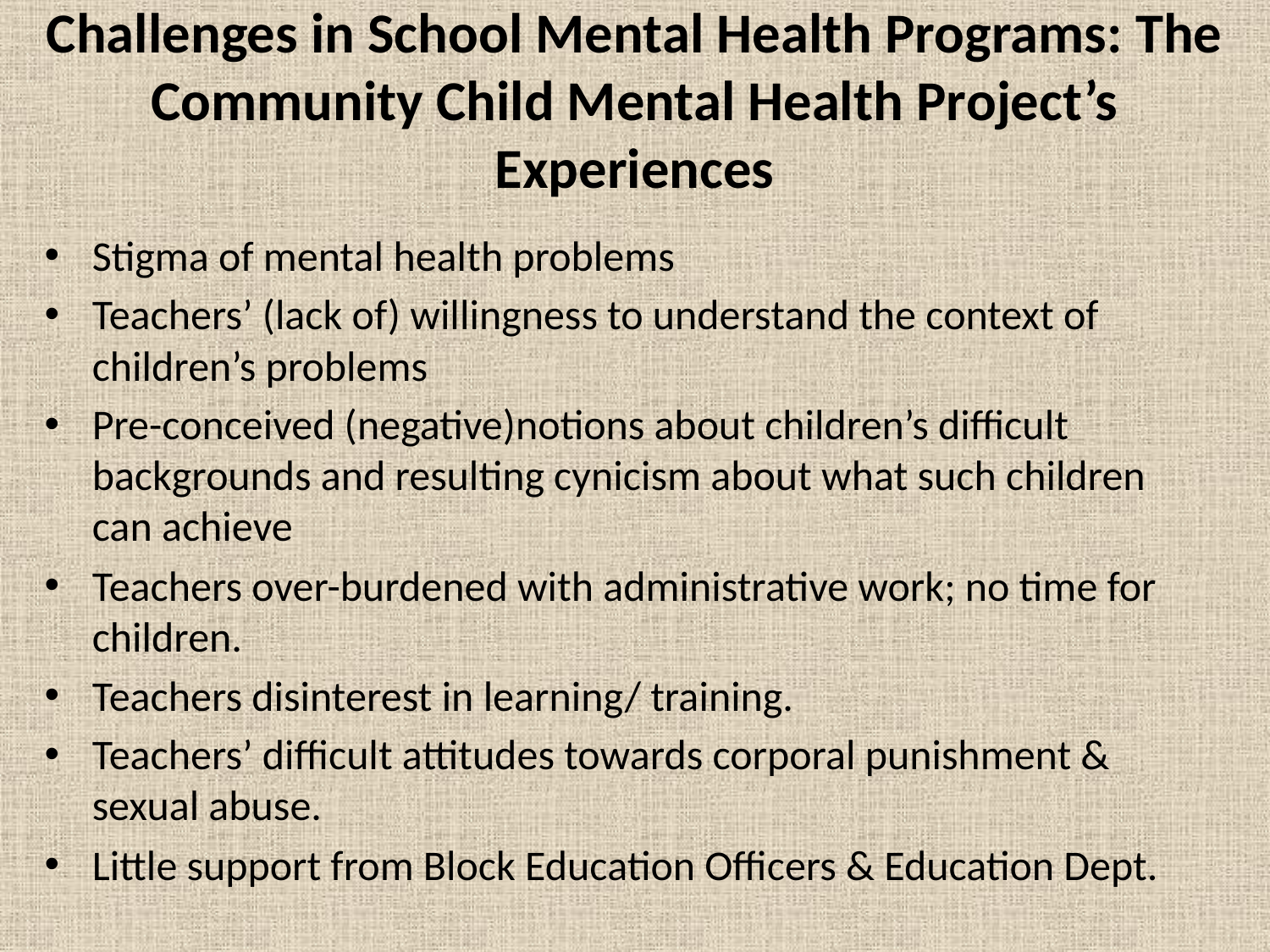

# Challenges in School Mental Health Programs: The Community Child Mental Health Project’s Experiences
Stigma of mental health problems
Teachers’ (lack of) willingness to understand the context of children’s problems
Pre-conceived (negative)notions about children’s difficult backgrounds and resulting cynicism about what such children can achieve
Teachers over-burdened with administrative work; no time for children.
Teachers disinterest in learning/ training.
Teachers’ difficult attitudes towards corporal punishment & sexual abuse.
Little support from Block Education Officers & Education Dept.